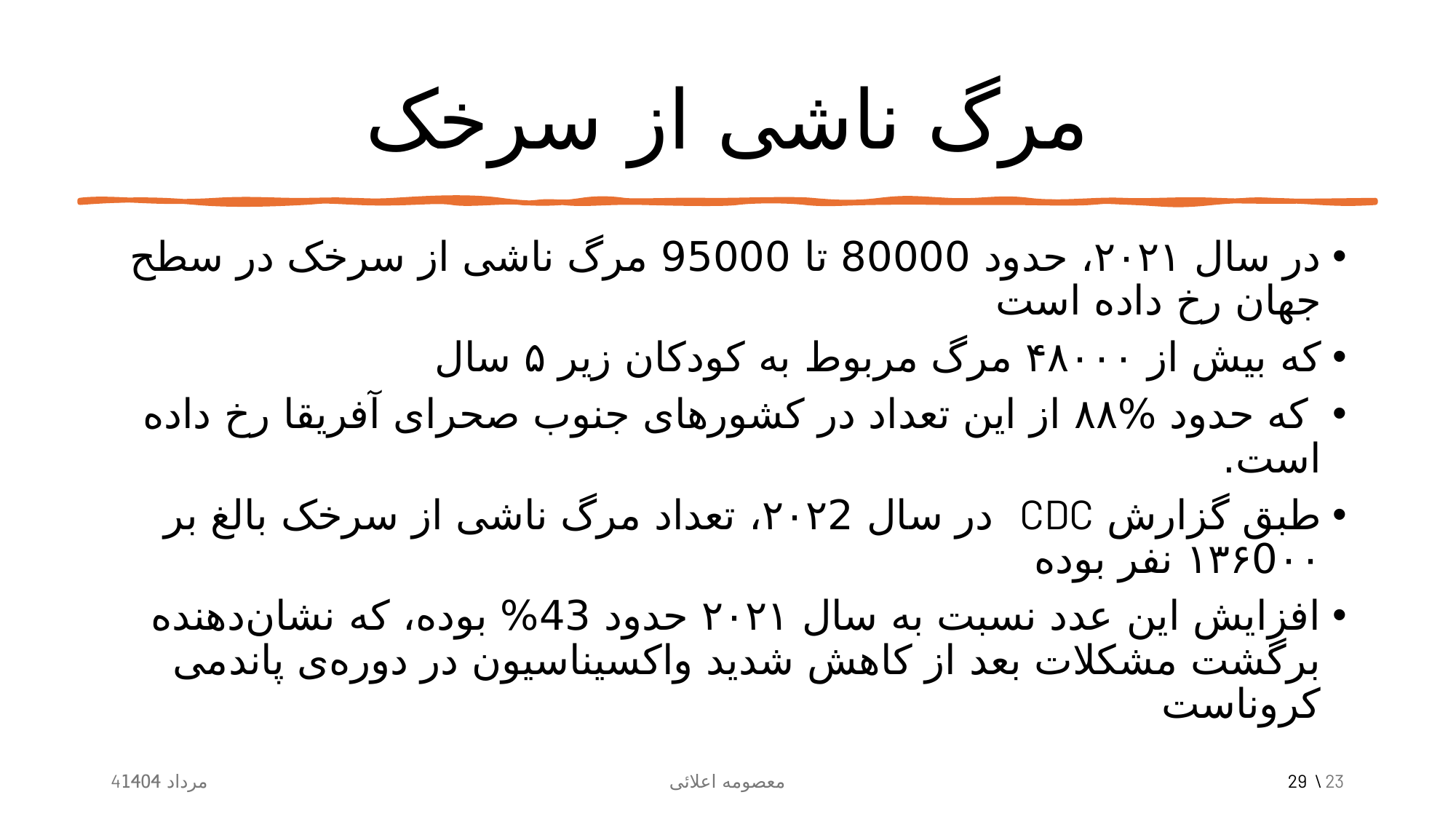

# مرگ ناشی از سرخک

در سال ۲۰۲۱، حدود 80000 تا 95000 مرگ ناشی از سرخک در سطح جهان رخ داده است
که بیش از ۴۸۰۰۰ مرگ مربوط به کودکان زیر ۵ سال
 که حدود %۸۸ از این تعداد در کشورهای جنوب صحرای آفریقا رخ داده است.
طبق گزارش CDC  در سال ۲۰۲2، تعداد مرگ ناشی از سرخک بالغ بر ۱۳۶0۰۰ نفر بوده
افزایش این عدد نسبت به سال ۲۰۲۱ حدود 43% بوده، که نشان‌دهنده برگشت مشکلات بعد از کاهش شدید واکسیناسیون در دوره‌ی پاندمی کروناست
4مرداد 1404
معصومه اعلائی
23
29  \